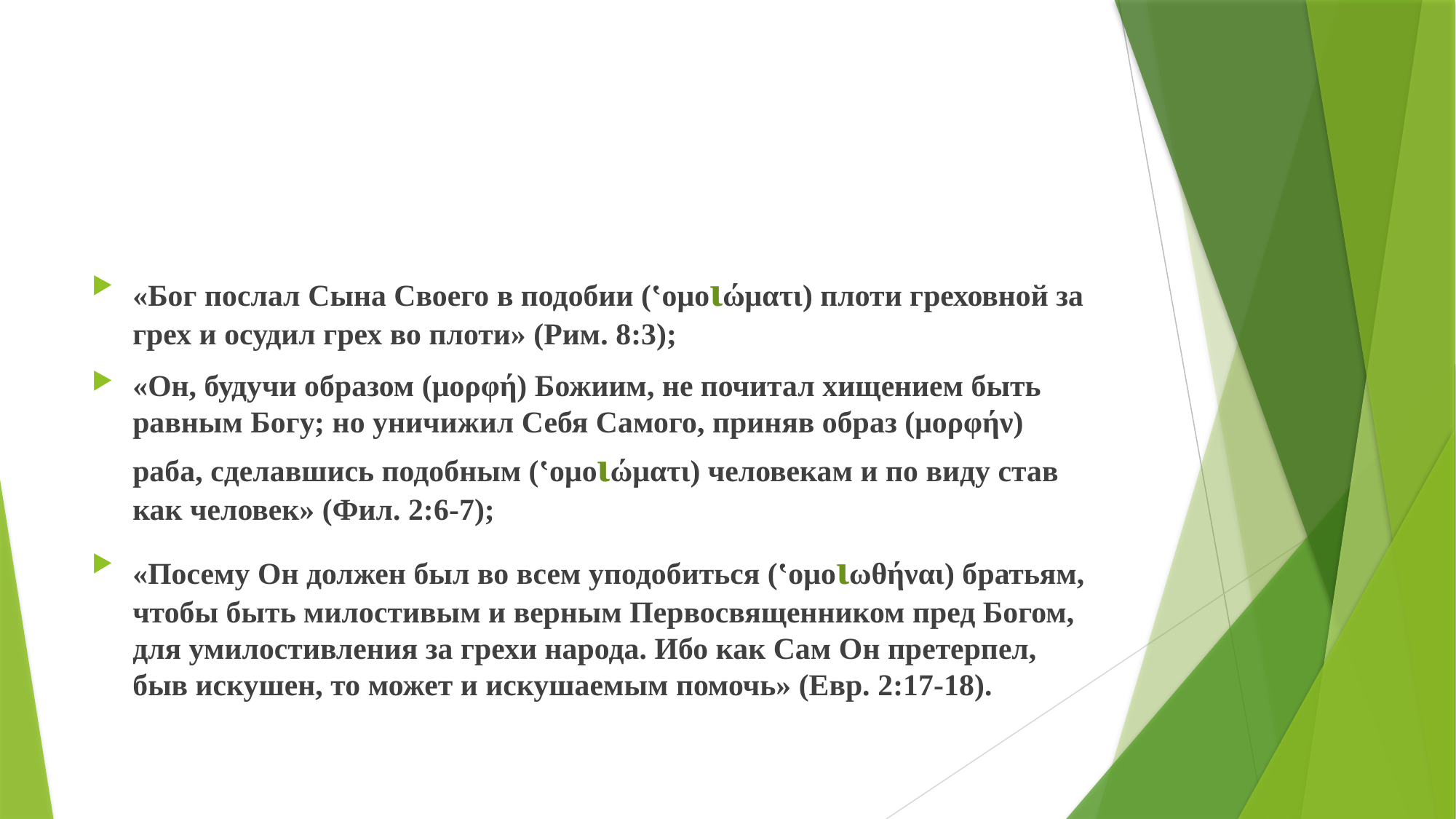

#
«Бог послал Сына Своего в подобии (‛ομοιώματι) плоти греховной за грех и осудил грех во плоти» (Рим. 8:3);
«Он, будучи образом (μορφή) Божиим, не почитал хищением быть равным Богу; но уничижил Себя Самого, приняв образ (μορφήν) раба, сделавшись подобным (‛ομοιώματι) человекам и по виду став как человек» (Фил. 2:6-7);
«Посему Он должен был во всем уподобиться (‛ομοιωθήναι) братьям, чтобы быть милостивым и верным Первосвященником пред Богом, для умилостивления за грехи народа. Ибо как Сам Он претерпел, быв искушен, то может и искушаемым помочь» (Евр. 2:17-18).